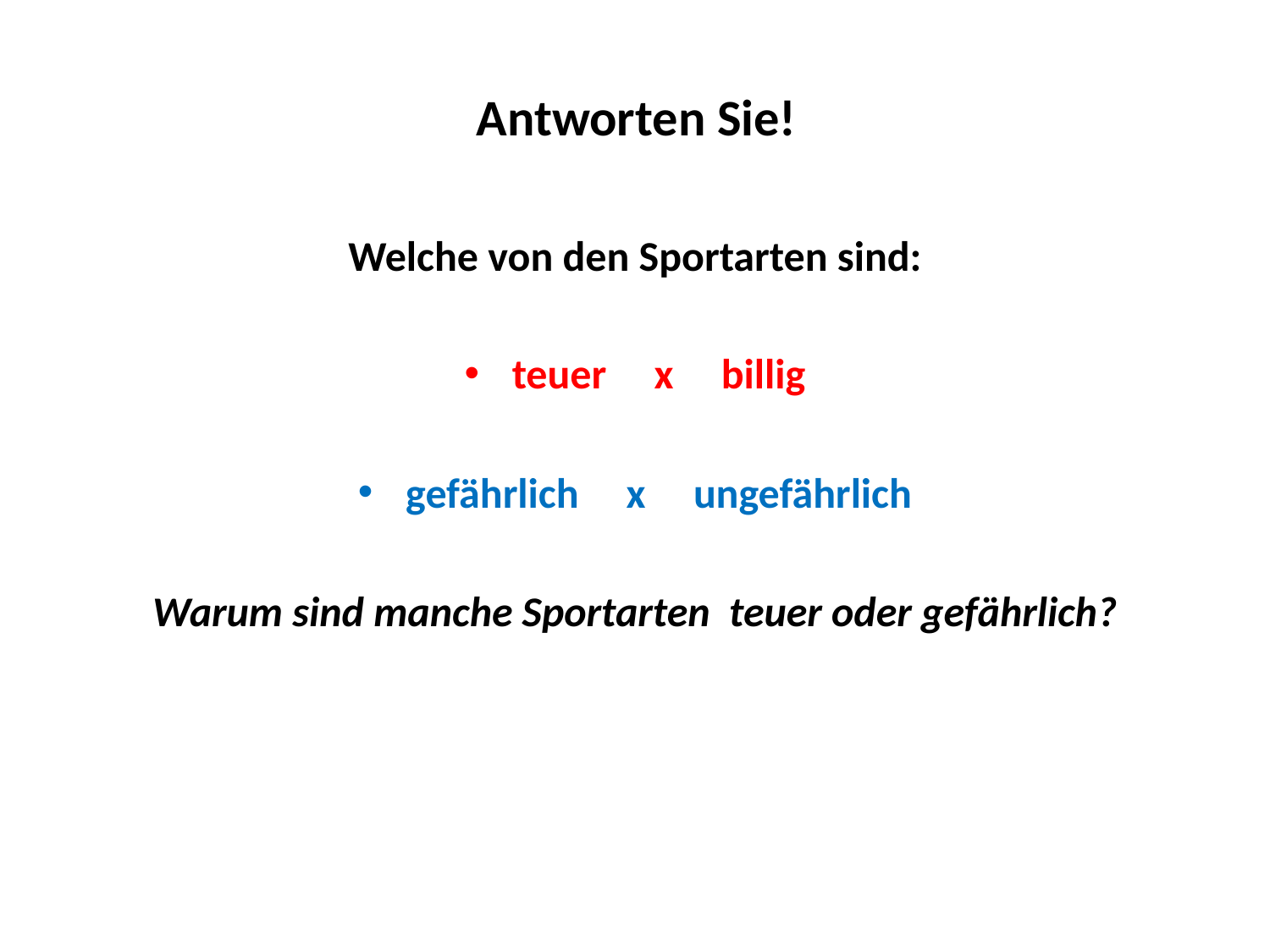

# Antworten Sie!
Welche von den Sportarten sind:

teuer     x     billig

gefährlich     x     ungefährlich

Warum sind manche Sportarten  teuer oder gefährlich?